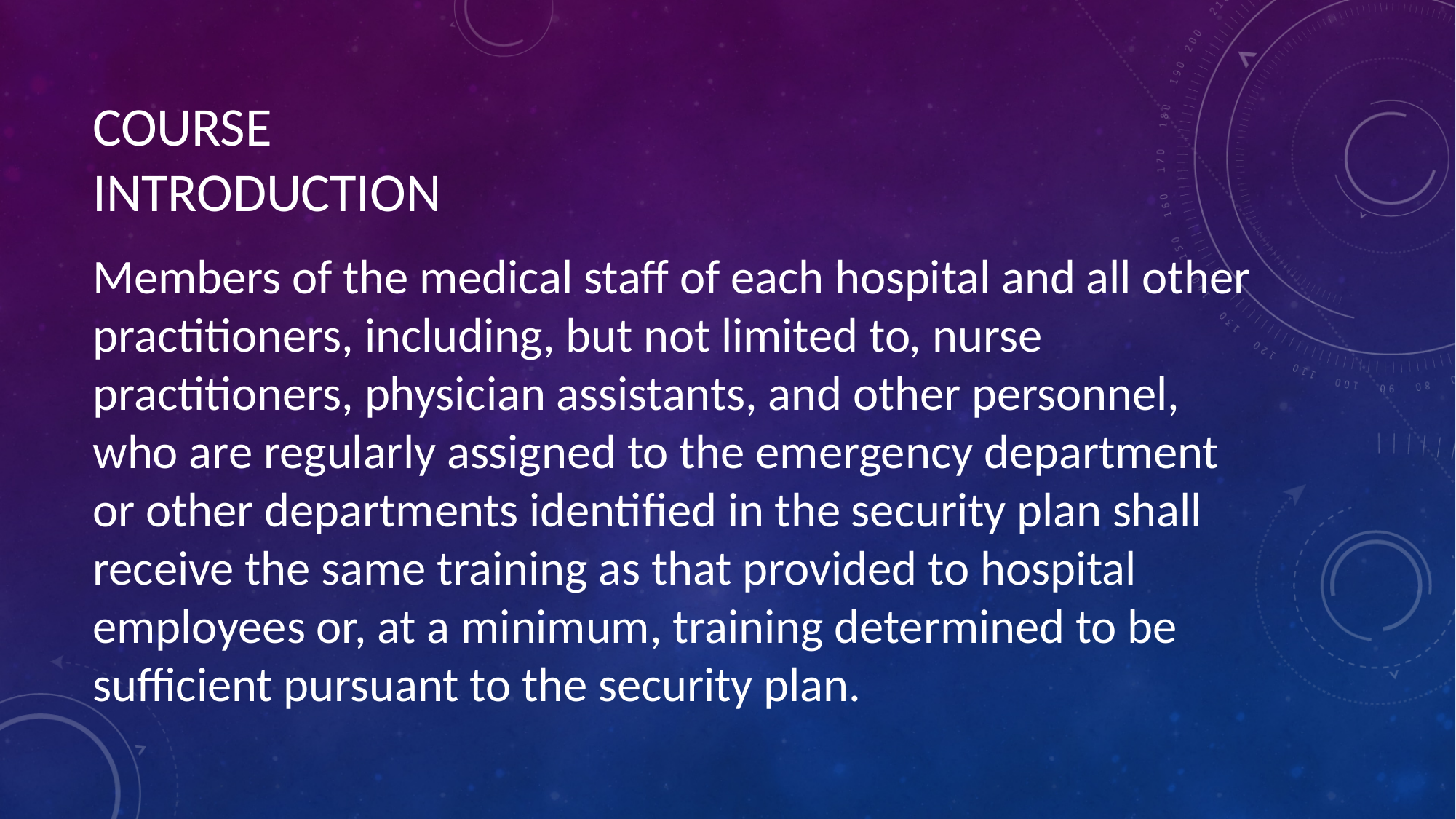

# COURSE INTRODUCTION
Members of the medical staff of each hospital and all other practitioners, including, but not limited to, nurse practitioners, physician assistants, and other personnel, who are regularly assigned to the emergency department or other departments identified in the security plan shall receive the same training as that provided to hospital employees or, at a minimum, training determined to be sufficient pursuant to the security plan.